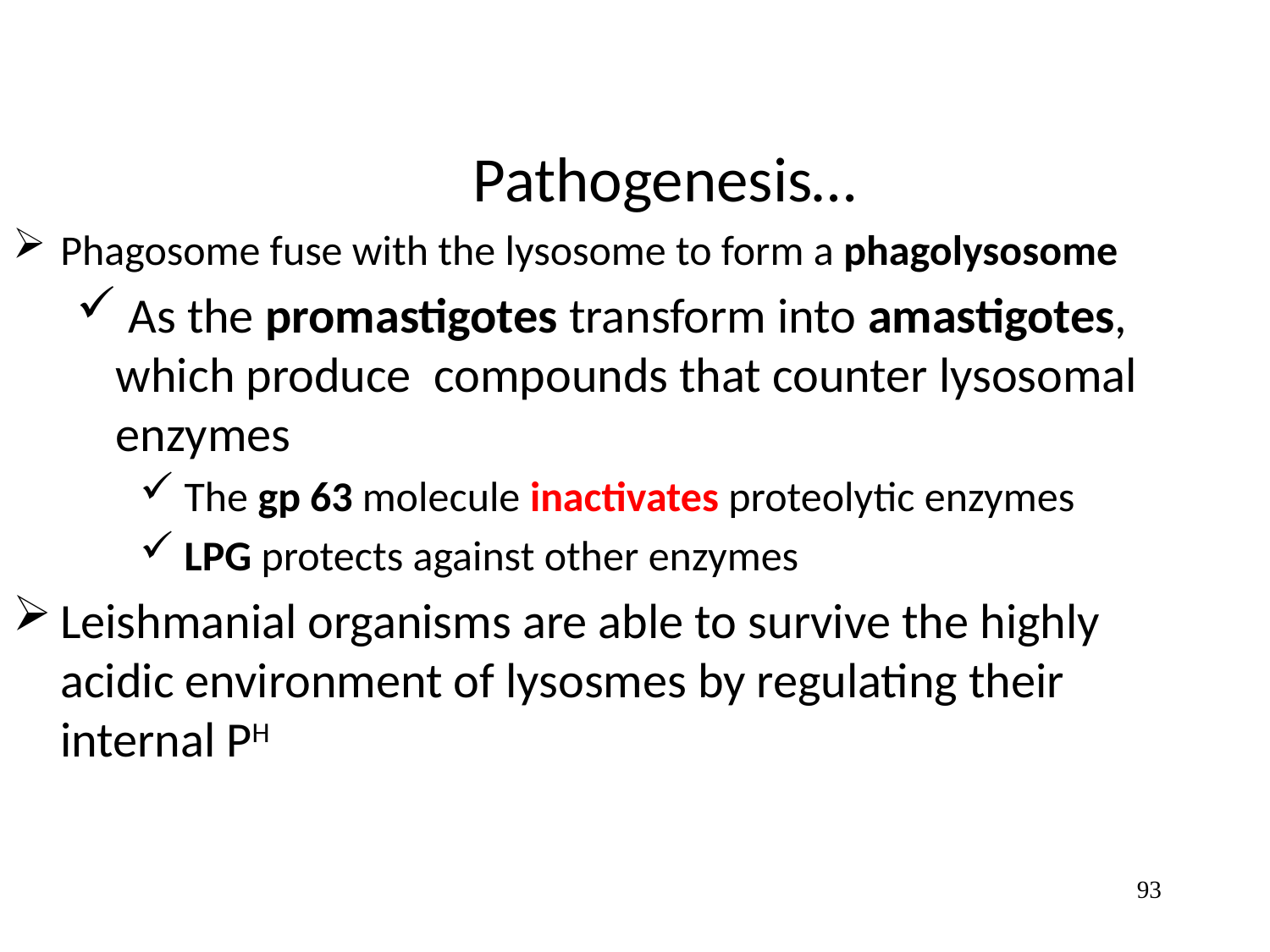

Pathogenesis…
Phagosome fuse with the lysosome to form a phagolysosome
 As the promastigotes transform into amastigotes, which produce  compounds that counter lysosomal enzymes
 The gp 63 molecule inactivates proteolytic enzymes
 LPG protects against other enzymes
Leishmanial organisms are able to survive the highly acidic environment of lysosmes by regulating their internal PH

93